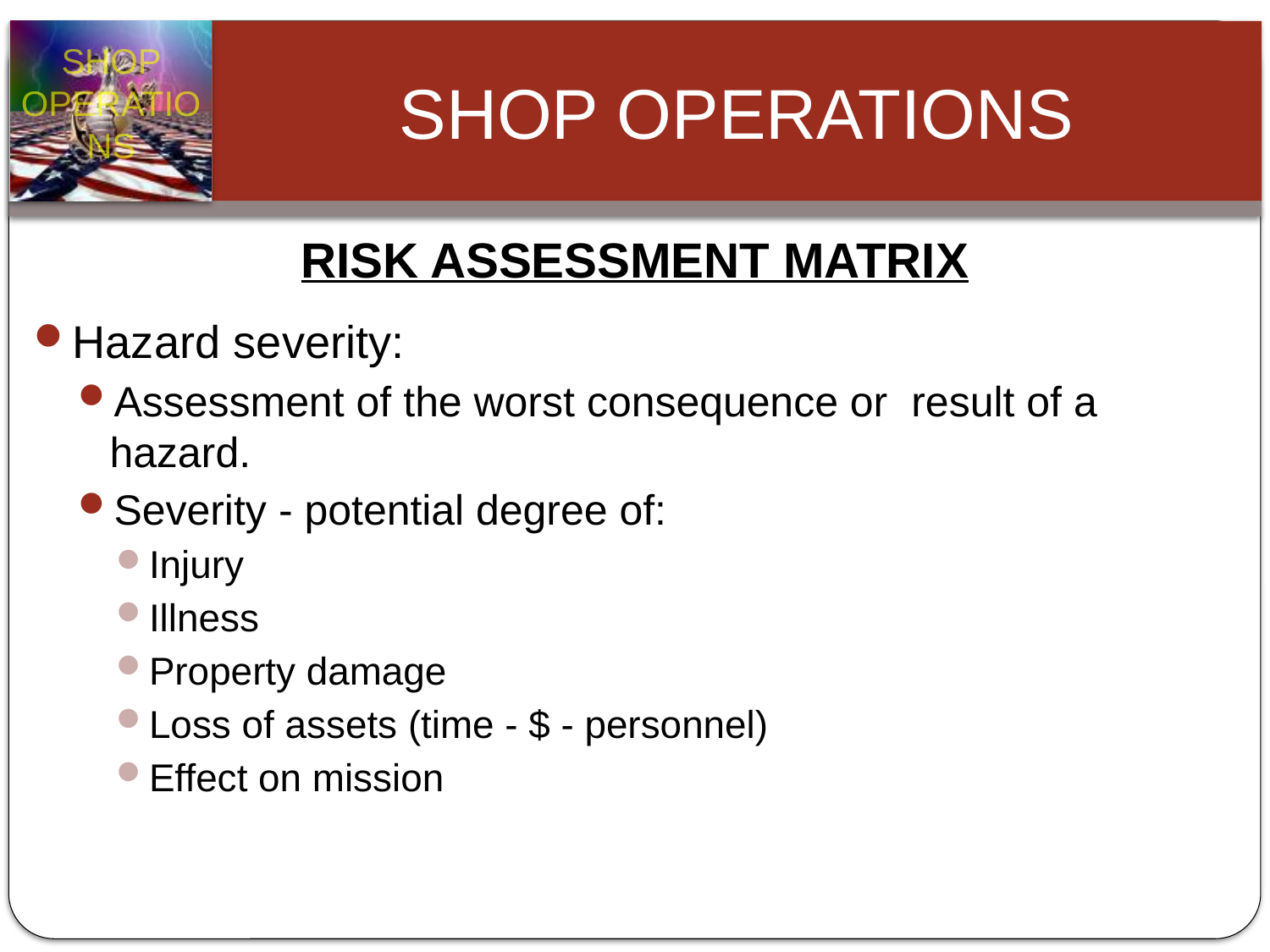

# RISK ASSESSMENT MATRIX
Hazard severity:
Assessment of the worst consequence or  result of a hazard.
Severity - potential degree of:
Injury
Illness
Property damage
Loss of assets (time - $ - personnel)
Effect on mission
Slide 34